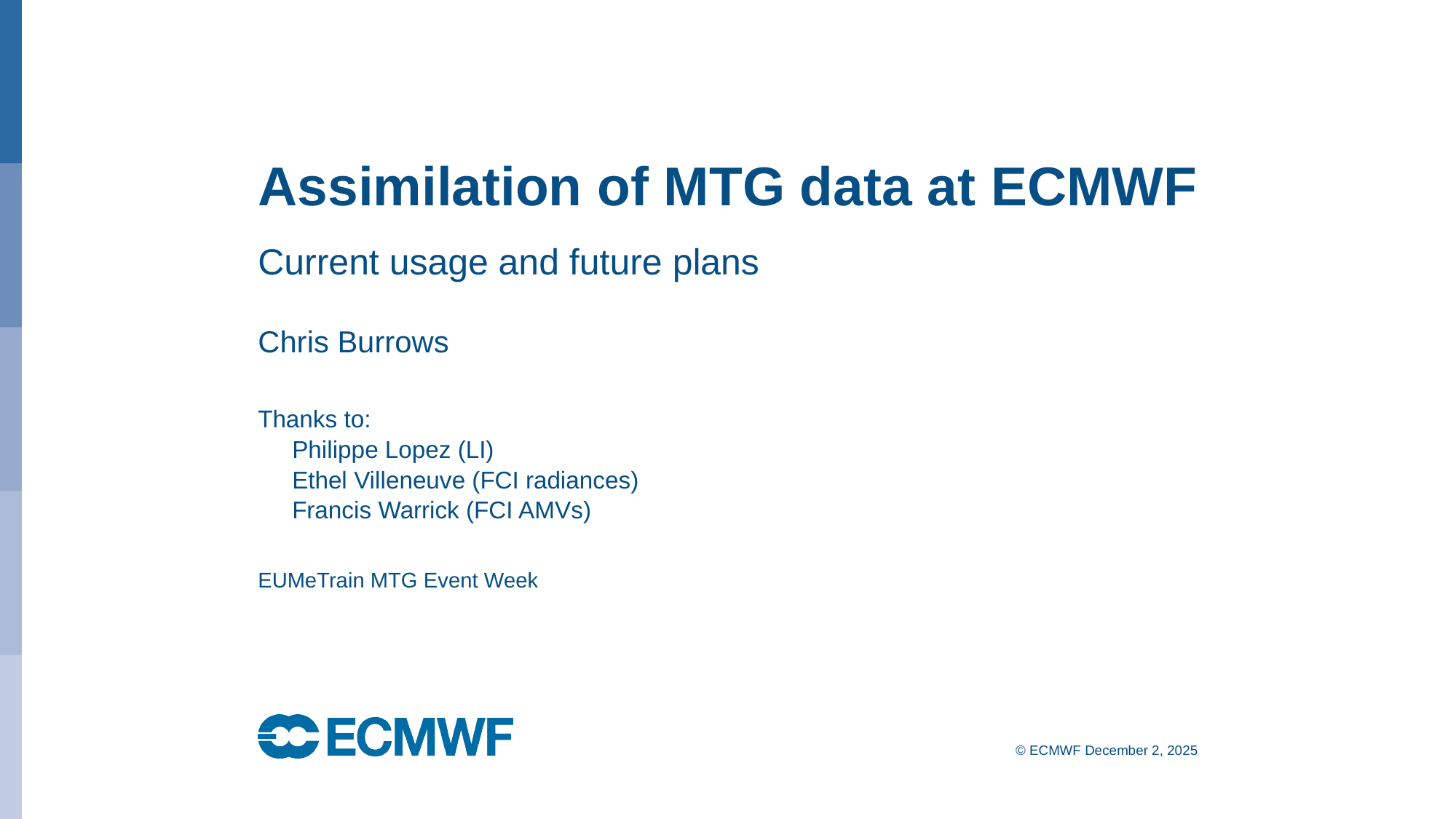

Assimilation of MTG data at ECMWF
Current usage and future plans
Chris Burrows
Thanks to:
Philippe Lopez (LI)
Ethel Villeneuve (FCI radiances)
Francis Warrick (FCI AMVs)
EUMeTrain MTG Event Week